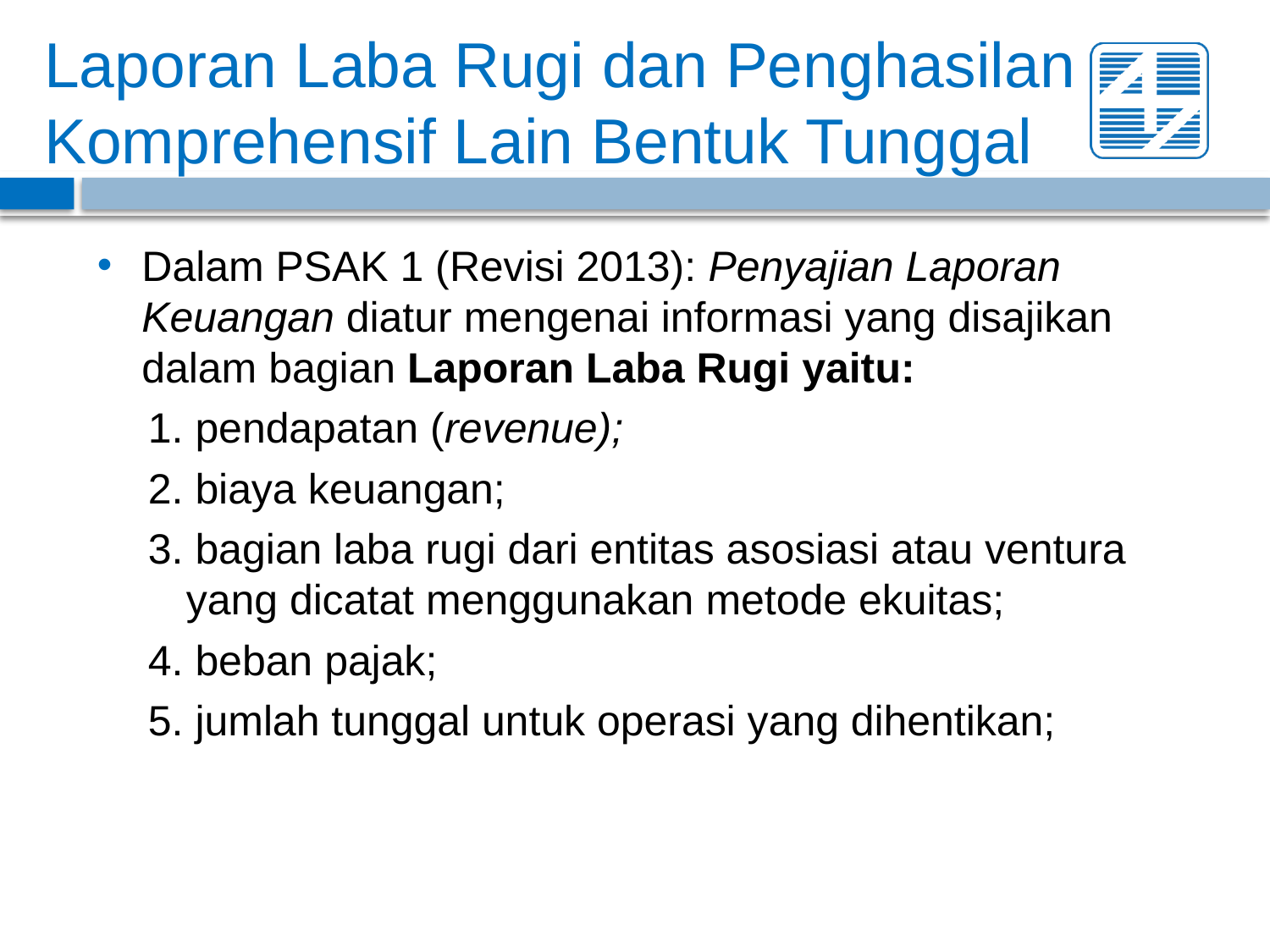

# Laporan Laba Rugi dan Penghasilan Komprehensif Lain Bentuk Tunggal
Dalam PSAK 1 (Revisi 2013): Penyajian Laporan Keuangan diatur mengenai informasi yang disajikan dalam bagian Laporan Laba Rugi yaitu:
1. pendapatan (revenue);
2. biaya keuangan;
3. bagian laba rugi dari entitas asosiasi atau ventura yang dicatat menggunakan metode ekuitas;
4. beban pajak;
5. jumlah tunggal untuk operasi yang dihentikan;